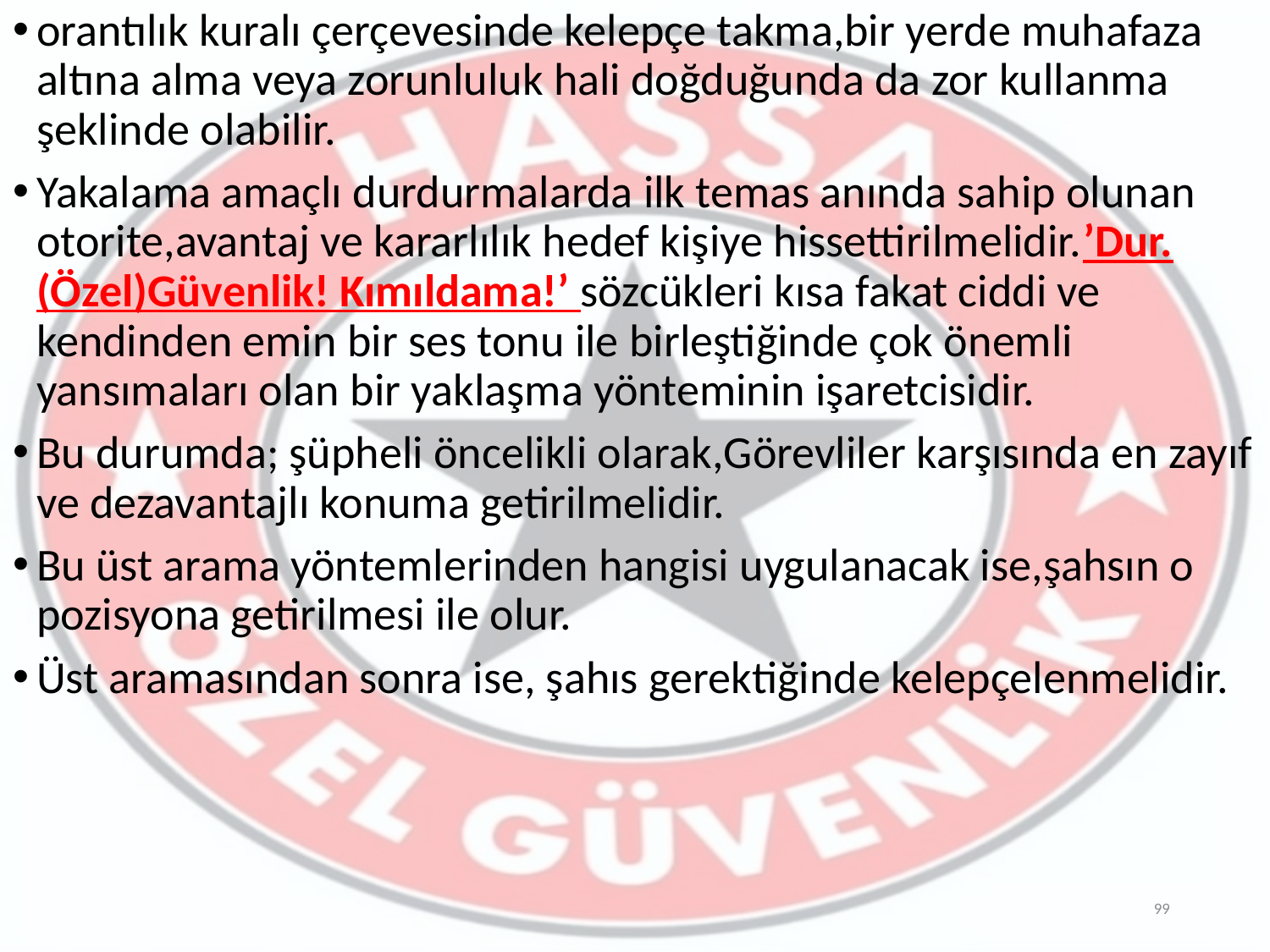

orantılık kuralı çerçevesinde kelepçe takma,bir yerde muhafaza altına alma veya zorunluluk hali doğduğunda da zor kullanma şeklinde olabilir.
Yakalama amaçlı durdurmalarda ilk temas anında sahip olunan otorite,avantaj ve kararlılık hedef kişiye hissettirilmelidir.’Dur.(Özel)Güvenlik! Kımıldama!’ sözcükleri kısa fakat ciddi ve kendinden emin bir ses tonu ile birleştiğinde çok önemli yansımaları olan bir yaklaşma yönteminin işaretcisidir.
Bu durumda; şüpheli öncelikli olarak,Görevliler karşısında en zayıf ve dezavantajlı konuma getirilmelidir.
Bu üst arama yöntemlerinden hangisi uygulanacak ise,şahsın o pozisyona getirilmesi ile olur.
Üst aramasından sonra ise, şahıs gerektiğinde kelepçelenmelidir.

99